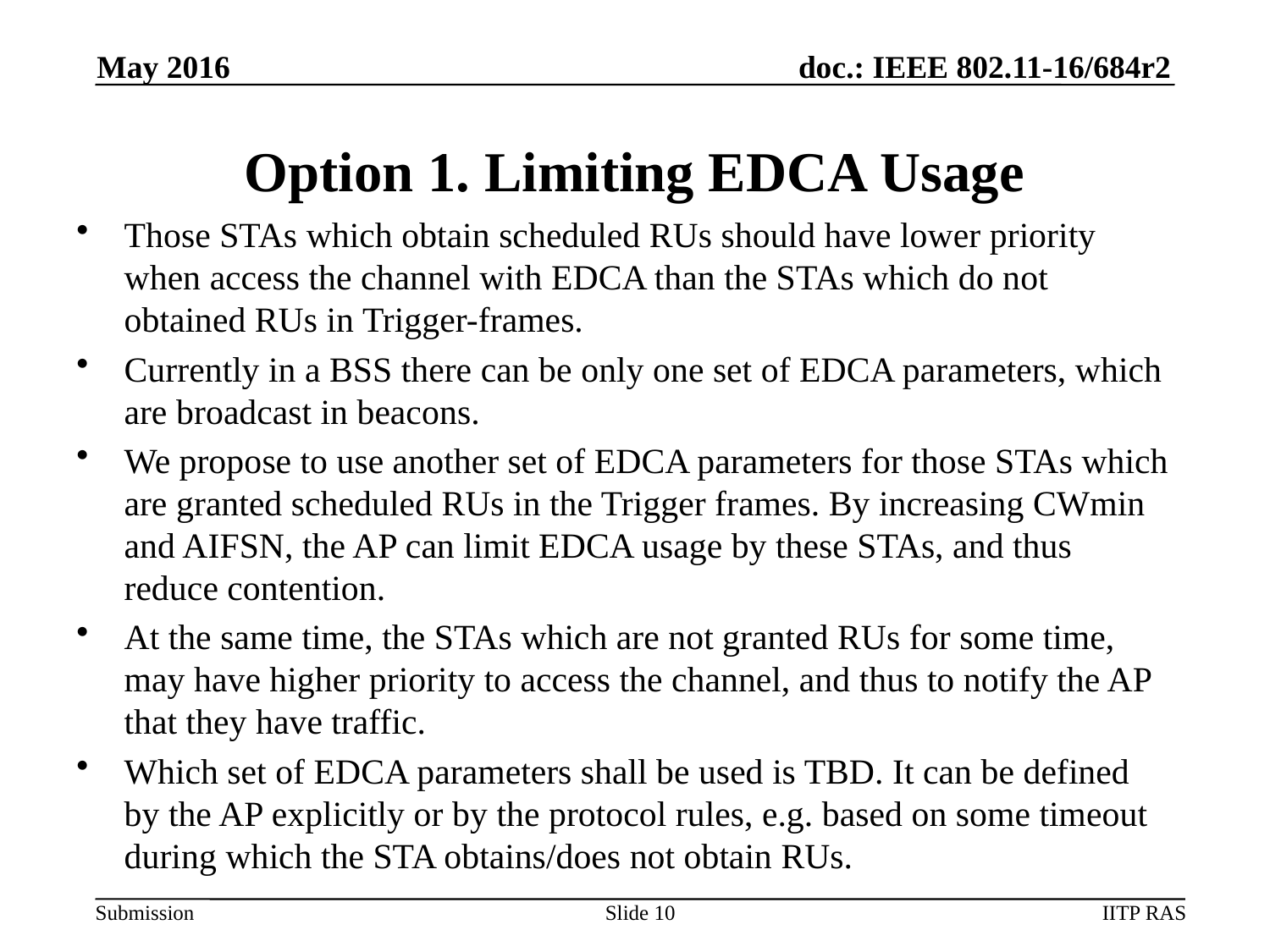

May 2016
# Option 1. Limiting EDCA Usage
Those STAs which obtain scheduled RUs should have lower priority when access the channel with EDCA than the STAs which do not obtained RUs in Trigger-frames.
Currently in a BSS there can be only one set of EDCA parameters, which are broadcast in beacons.
We propose to use another set of EDCA parameters for those STAs which are granted scheduled RUs in the Trigger frames. By increasing CWmin and AIFSN, the AP can limit EDCA usage by these STAs, and thus reduce contention.
At the same time, the STAs which are not granted RUs for some time, may have higher priority to access the channel, and thus to notify the AP that they have traffic.
Which set of EDCA parameters shall be used is TBD. It can be defined by the AP explicitly or by the protocol rules, e.g. based on some timeout during which the STA obtains/does not obtain RUs.
Slide 10
IITP RAS